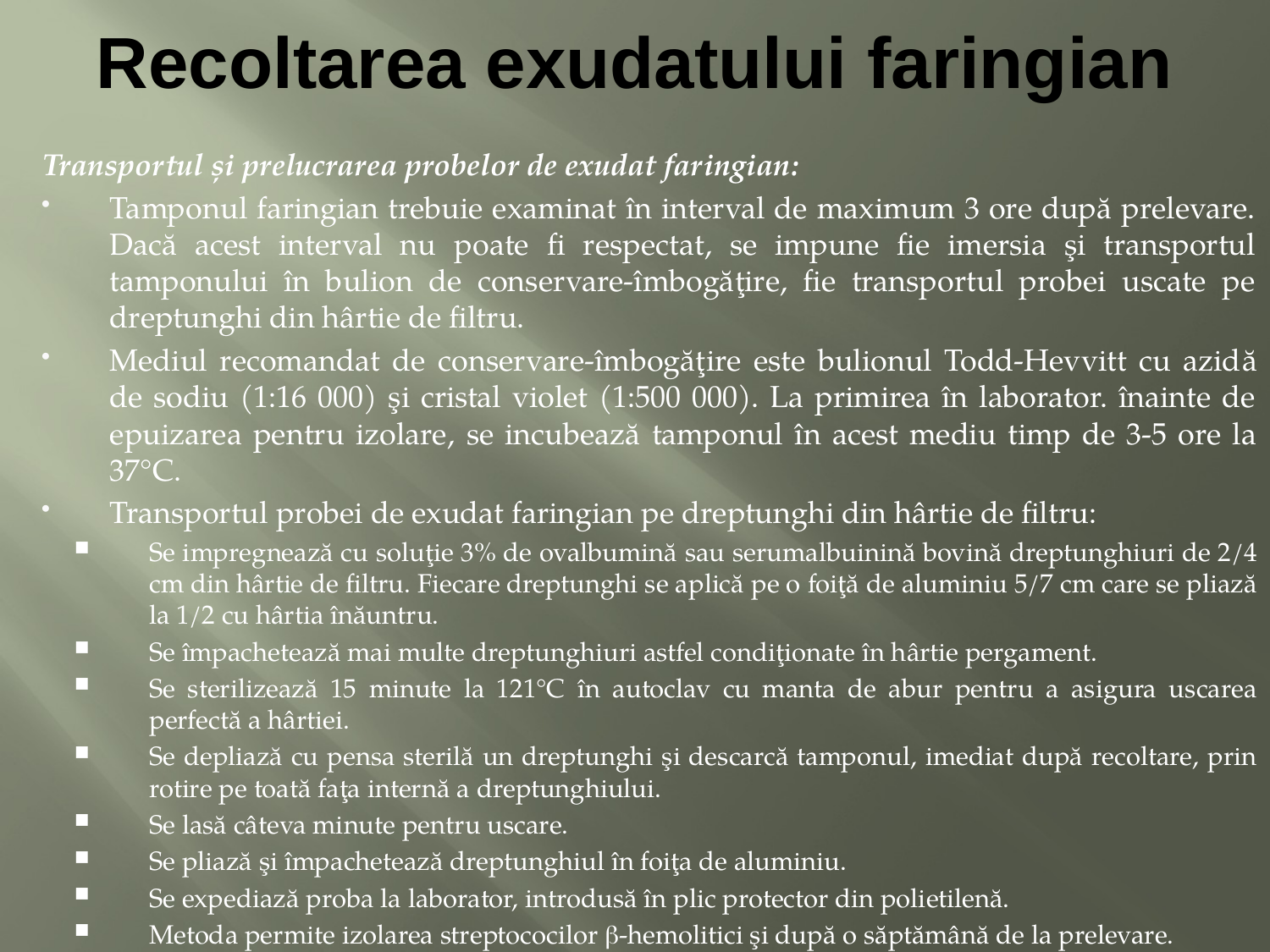

# Recoltarea exudatului faringian
Transportul şi prelucrarea probelor de exudat faringian:
Tamponul faringian trebuie examinat în interval de maximum 3 ore după prelevare. Dacă acest interval nu poate fi respectat, se impune fie imersia şi transportul tamponului în bulion de conservare-îmbogăţire, fie transportul probei uscate pe dreptunghi din hârtie de filtru.
Mediul recomandat de conservare-îmbogăţire este bulionul Todd-Hevvitt cu azidă de sodiu (1:16 000) şi cristal violet (1:500 000). La primirea în laborator. înainte de epuizarea pentru izolare, se incubează tamponul în acest mediu timp de 3-5 ore la 37°C.
Transportul probei de exudat faringian pe dreptunghi din hârtie de filtru:
Se impregnează cu soluţie 3% de ovalbumină sau serumalbuinină bovină dreptunghiuri de 2/4 cm din hârtie de filtru. Fiecare dreptunghi se aplică pe o foiţă de aluminiu 5/7 cm care se pliază la 1/2 cu hârtia înăuntru.
Se împachetează mai multe dreptunghiuri astfel condiţionate în hârtie pergament.
Se sterilizează 15 minute la 121°C în autoclav cu manta de abur pentru a asigura uscarea perfectă a hârtiei.
Se depliază cu pensa sterilă un dreptunghi şi descarcă tamponul, imediat după recoltare, prin rotire pe toată faţa internă a dreptunghiului.
Se lasă câteva minute pentru uscare.
Se pliază şi împachetează dreptunghiul în foiţa de aluminiu.
Se expediază proba la laborator, introdusă în plic protector din polietilenă.
Metoda permite izolarea streptococilor β-hemolitici şi după o săptămână de la prelevare.